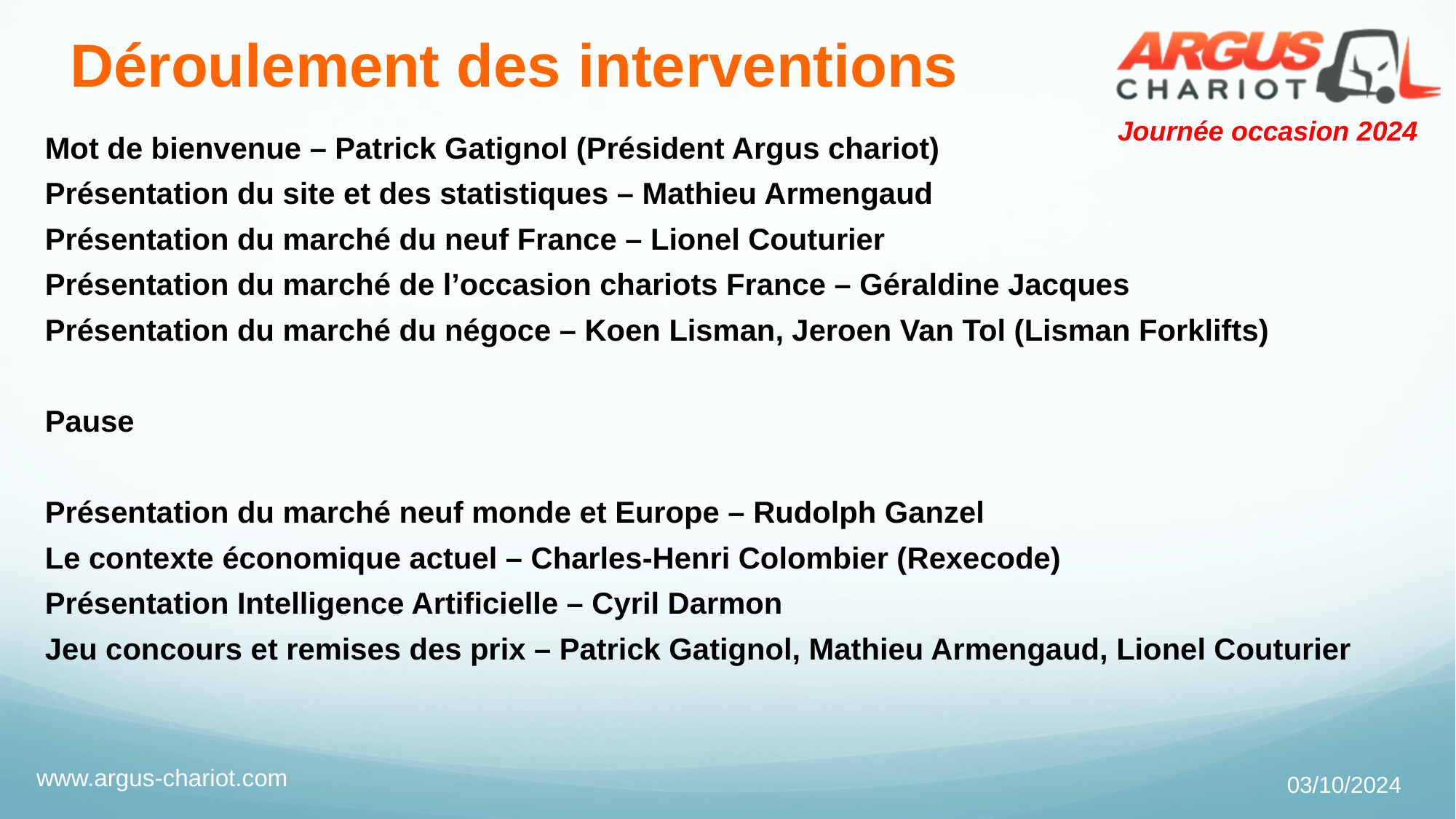

# Déroulement des interventions
Mot de bienvenue – Patrick Gatignol (Président Argus chariot)
Présentation du site et des statistiques – Mathieu Armengaud
Présentation du marché du neuf France – Lionel Couturier
Présentation du marché de l’occasion chariots France – Géraldine Jacques
Présentation du marché du négoce – Koen Lisman, Jeroen Van Tol (Lisman Forklifts)

Pause

Présentation du marché neuf monde et Europe – Rudolph Ganzel
Le contexte économique actuel – Charles-Henri Colombier (Rexecode)
Présentation Intelligence Artificielle – Cyril Darmon
Jeu concours et remises des prix – Patrick Gatignol, Mathieu Armengaud, Lionel Couturier